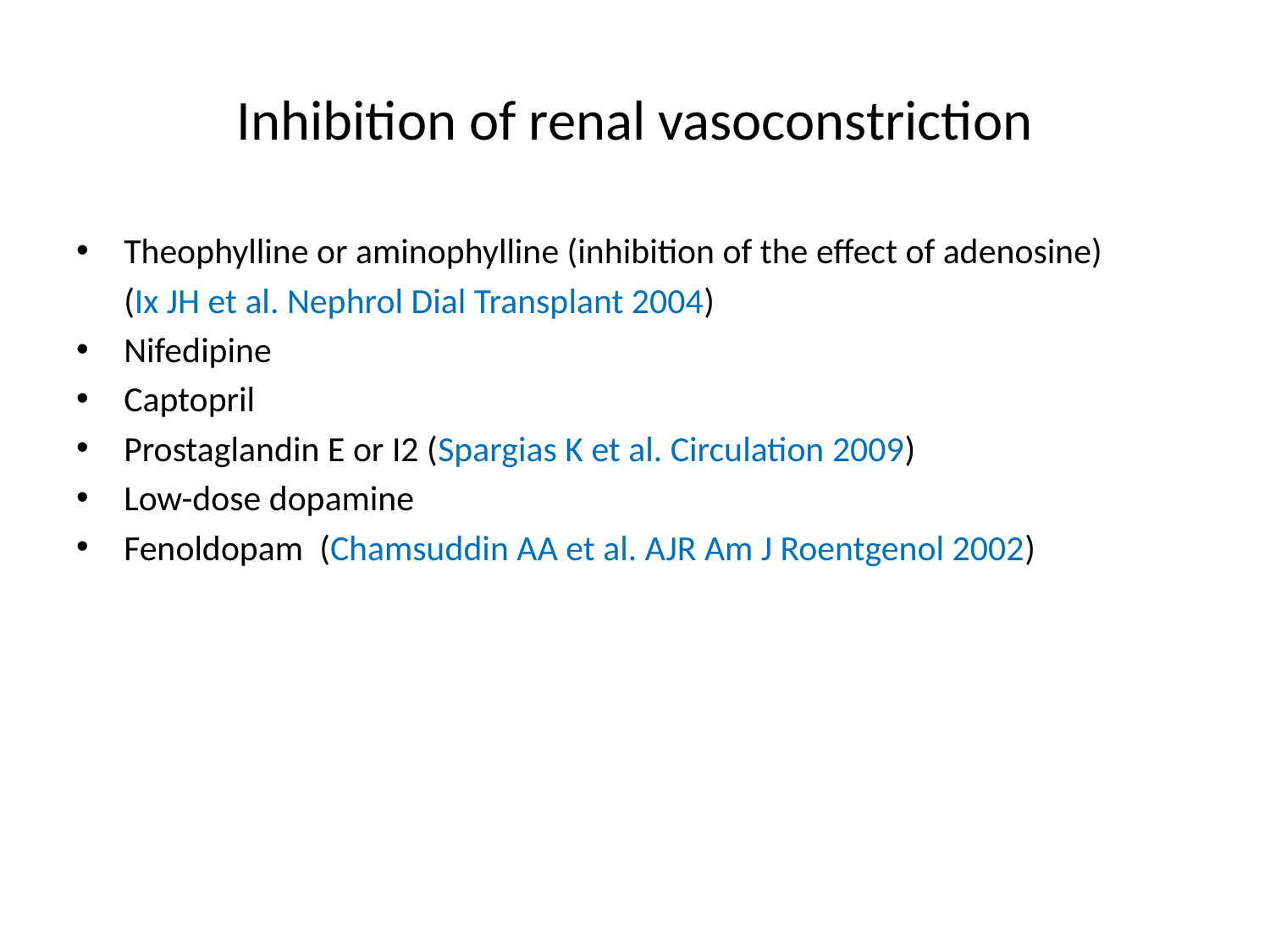

# Inhibition of renal vasoconstriction
Theophylline or aminophylline (inhibition of the effect of adenosine)
	(Ix JH et al. Nephrol Dial Transplant 2004)
Nifedipine
Captopril
Prostaglandin E or I2 (Spargias K et al. Circulation 2009)
Low-dose dopamine
Fenoldopam  (Chamsuddin AA et al. AJR Am J Roentgenol 2002)